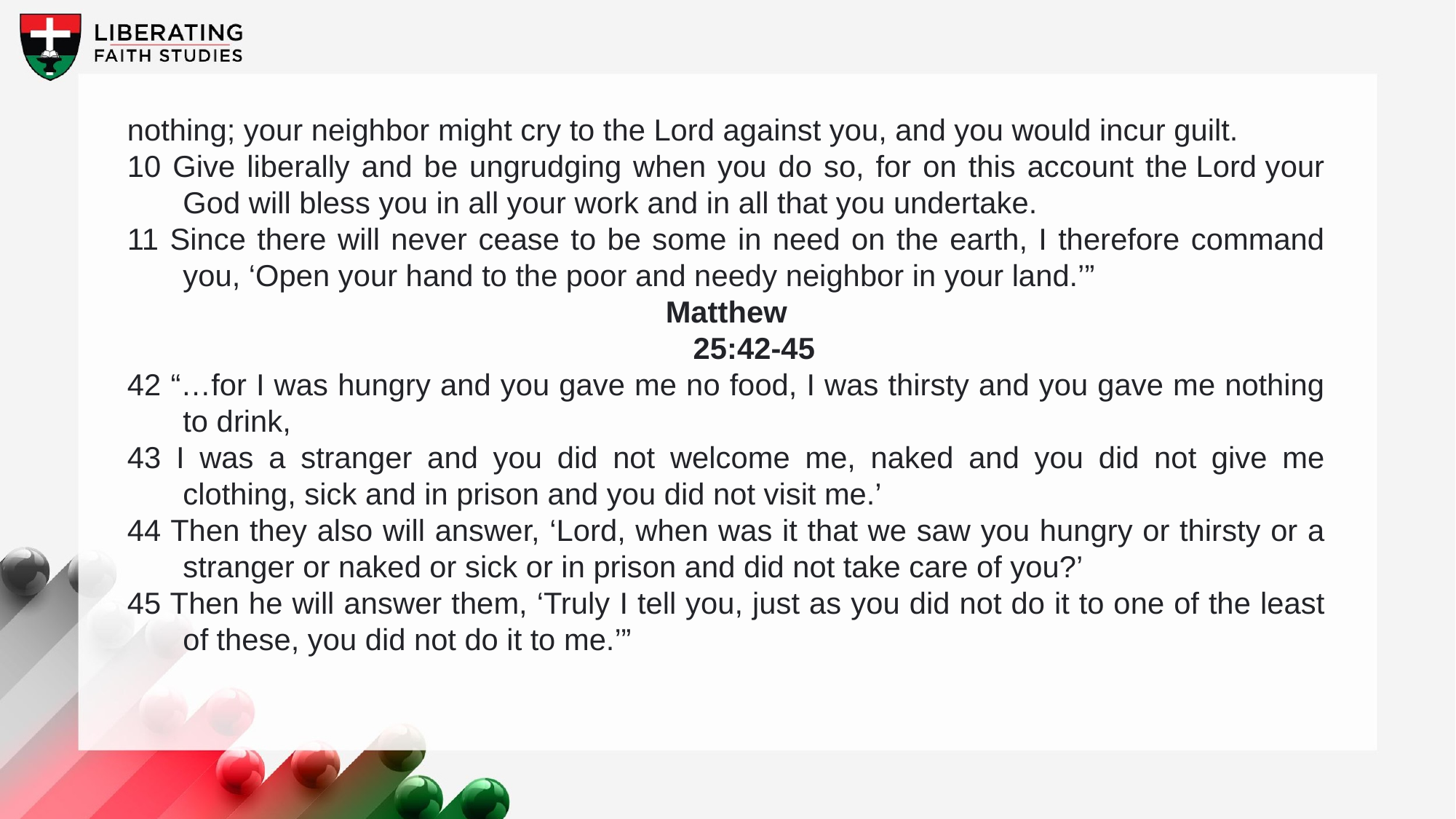

nothing; your neighbor might cry to the Lord against you, and you would incur guilt.
10 Give liberally and be ungrudging when you do so, for on this account the Lord your God will bless you in all your work and in all that you undertake.
11 Since there will never cease to be some in need on the earth, I therefore command you, ‘Open your hand to the poor and needy neighbor in your land.’”
Matthew
25:42-45
42 “…for I was hungry and you gave me no food, I was thirsty and you gave me nothing to drink,
43 I was a stranger and you did not welcome me, naked and you did not give me clothing, sick and in prison and you did not visit me.’
44 Then they also will answer, ‘Lord, when was it that we saw you hungry or thirsty or a stranger or naked or sick or in prison and did not take care of you?’
45 Then he will answer them, ‘Truly I tell you, just as you did not do it to one of the least of these, you did not do it to me.’”